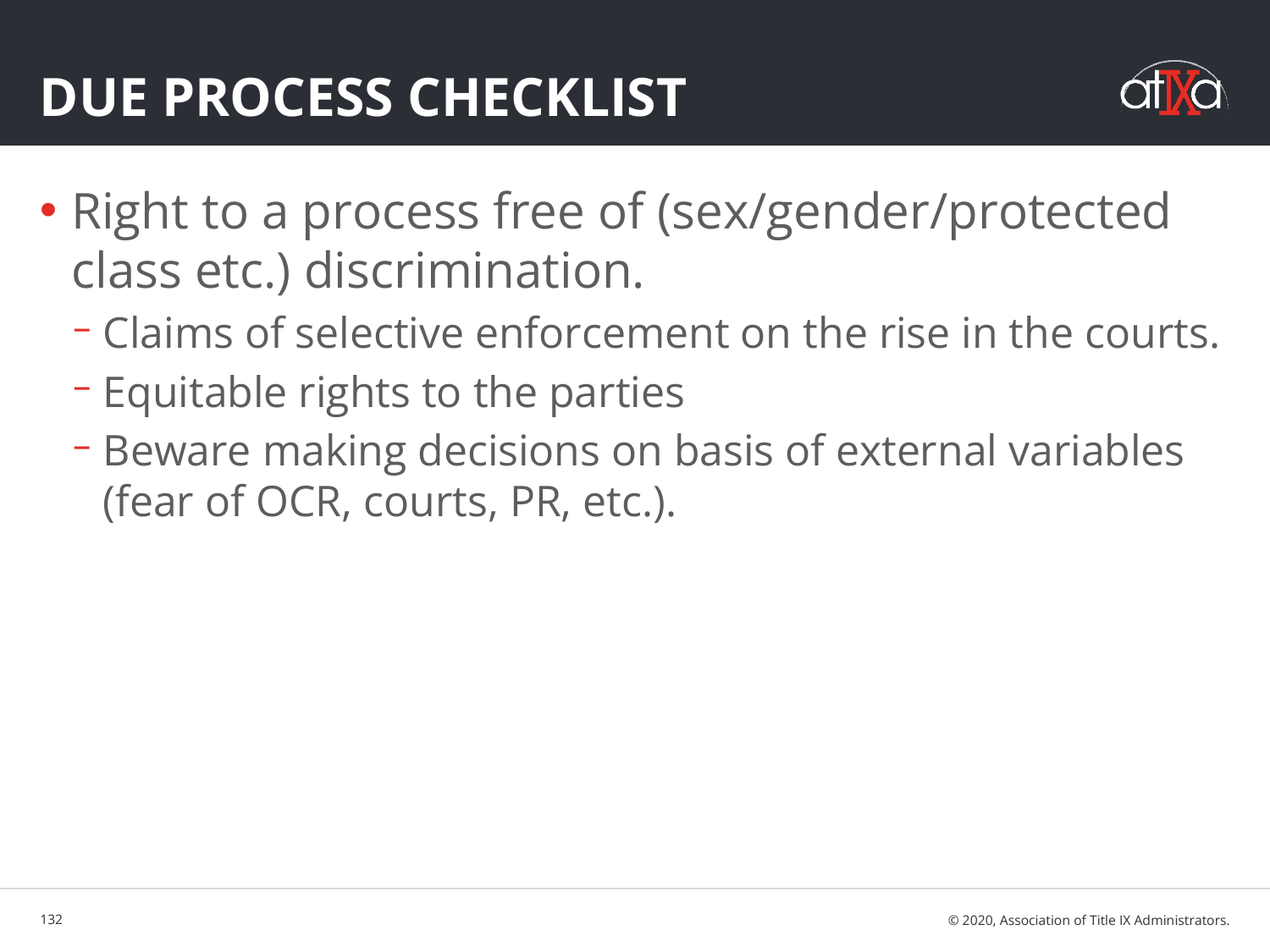

# Due Process Checklist
Right to a process free of (sex/gender/protected class etc.) discrimination.
Claims of selective enforcement on the rise in the courts.
Equitable rights to the parties
Beware making decisions on basis of external variables (fear of OCR, courts, PR, etc.).